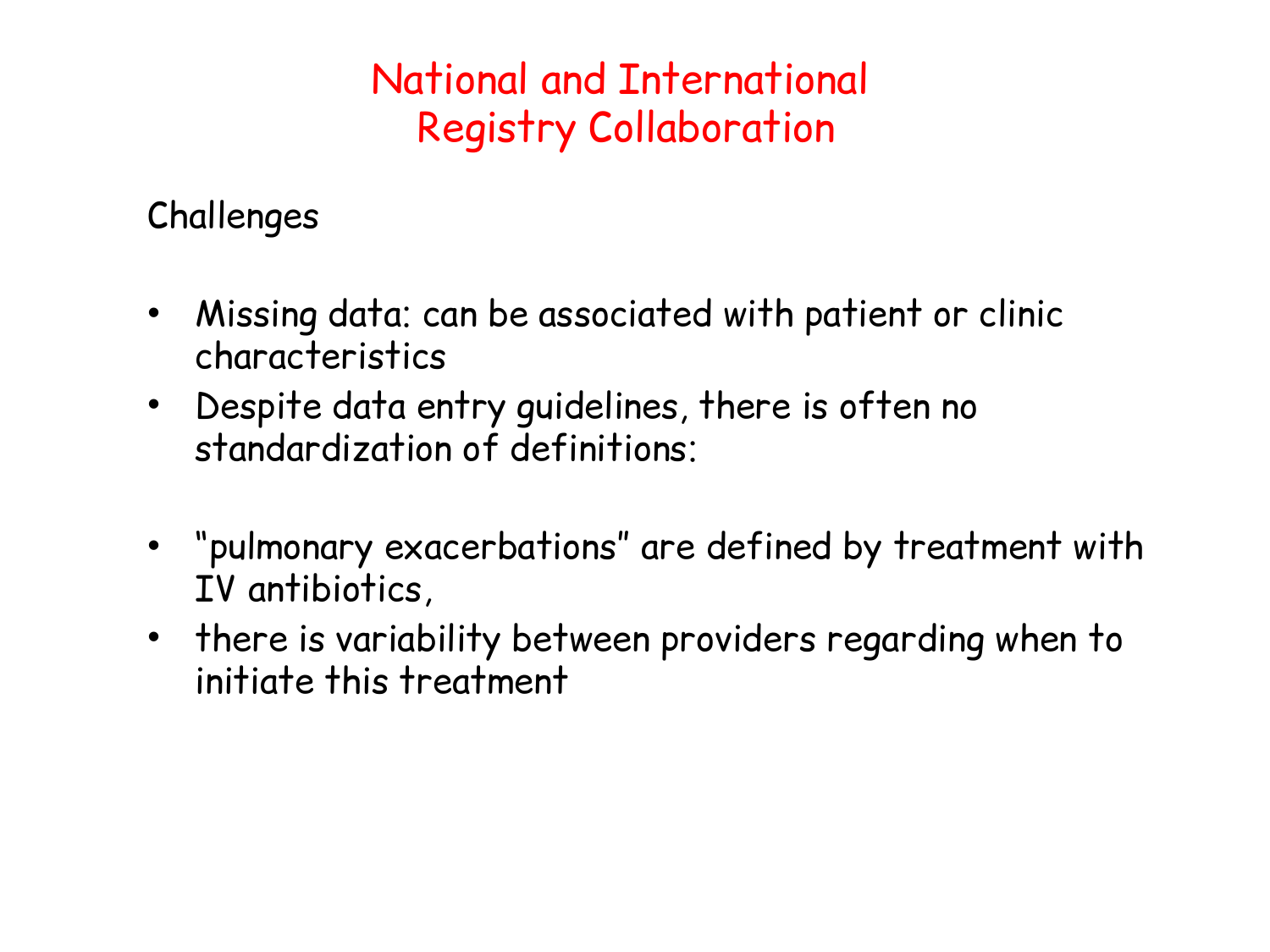

# National and International Registry Collaboration
Challenges

Missing data: can be associated with patient or clinic characteristics
Despite data entry guidelines, there is often no standardization of definitions:

“pulmonary exacerbations” are defined by treatment with IV antibiotics,
there is variability between providers regarding when to initiate this treatment